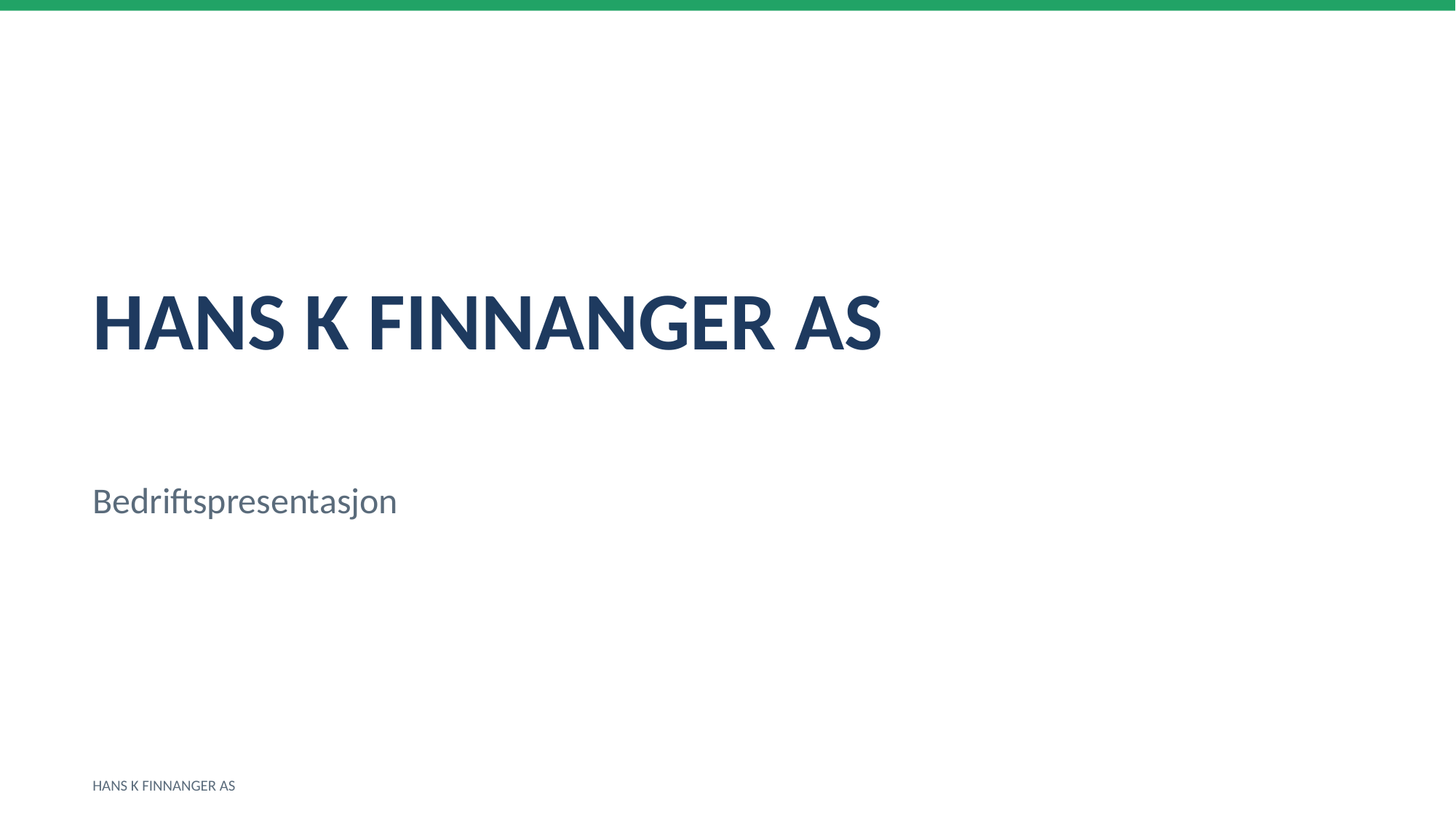

HANS K FINNANGER AS
Bedriftspresentasjon
HANS K FINNANGER AS